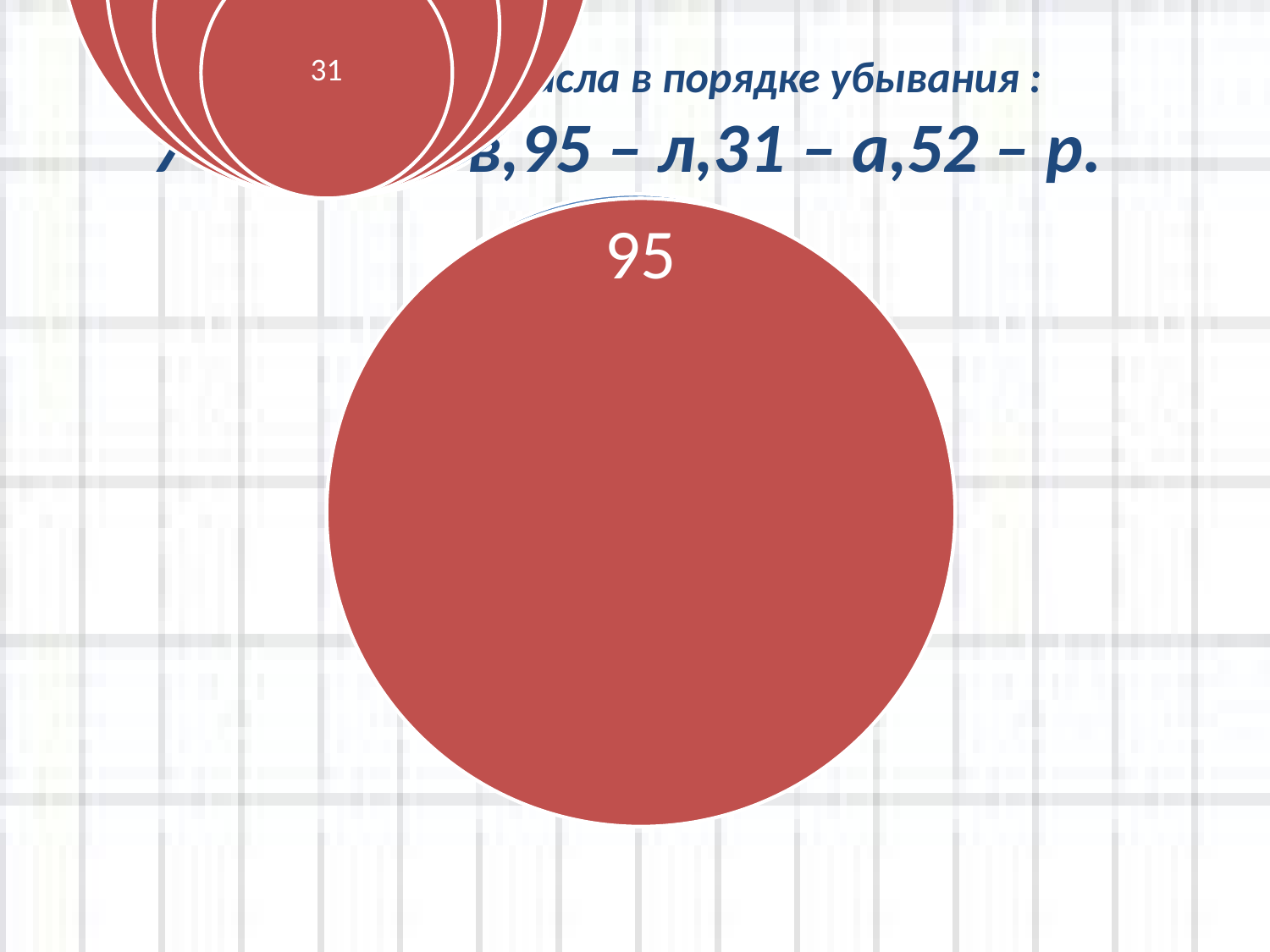

# Расположите числа в порядке убывания : 74 – а,63 –в,95 – л,31 – а,52 – р.
+50
10

95
63
52
31
74